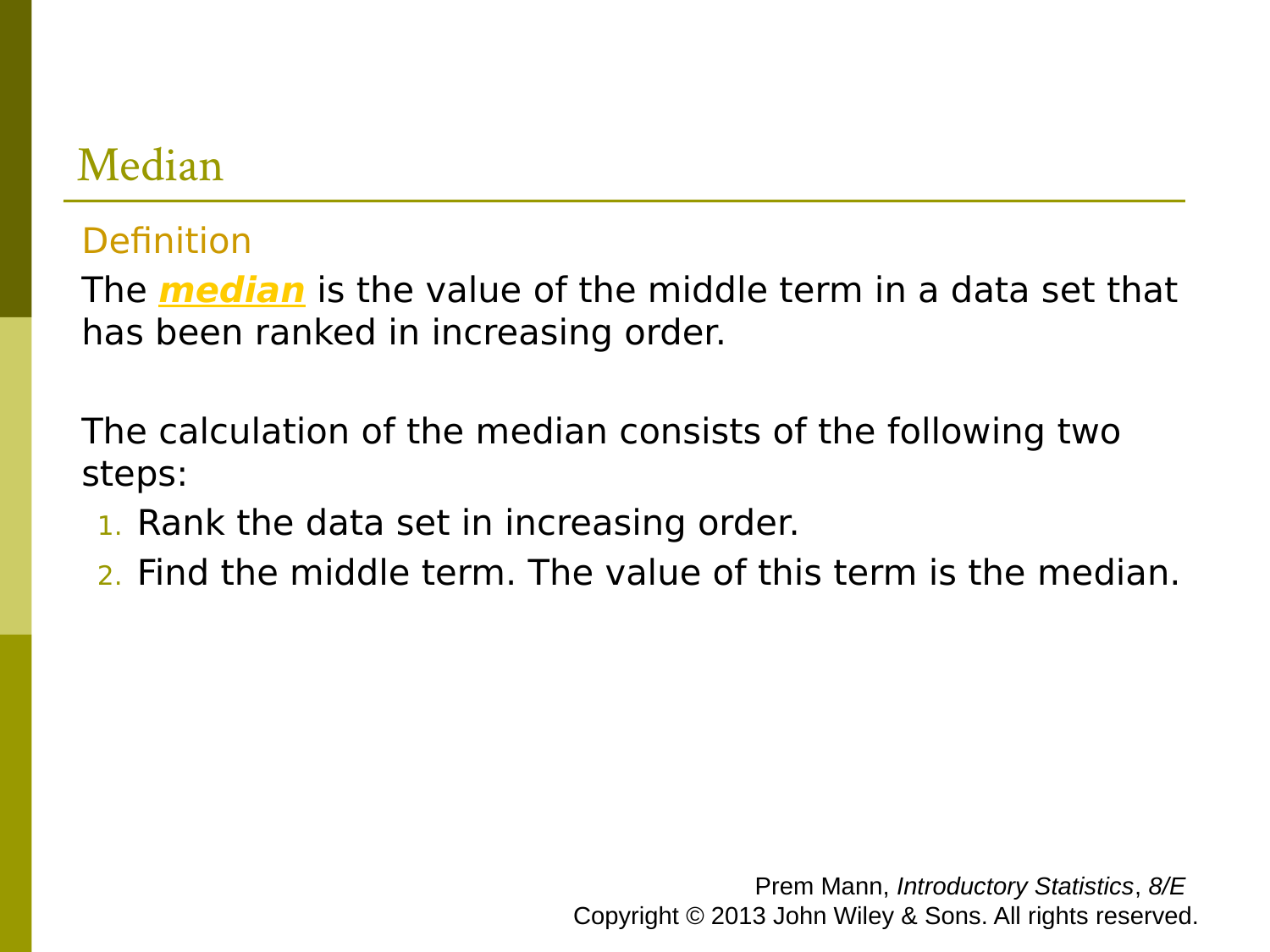

# Median
Definition
The median is the value of the middle term in a data set that has been ranked in increasing order.

The calculation of the median consists of the following two steps:
Rank the data set in increasing order.
Find the middle term. The value of this term is the median.
                          Prem Mann, Introductory Statistics, 8/E Copyright © 2013 John Wiley & Sons. All rights reserved.